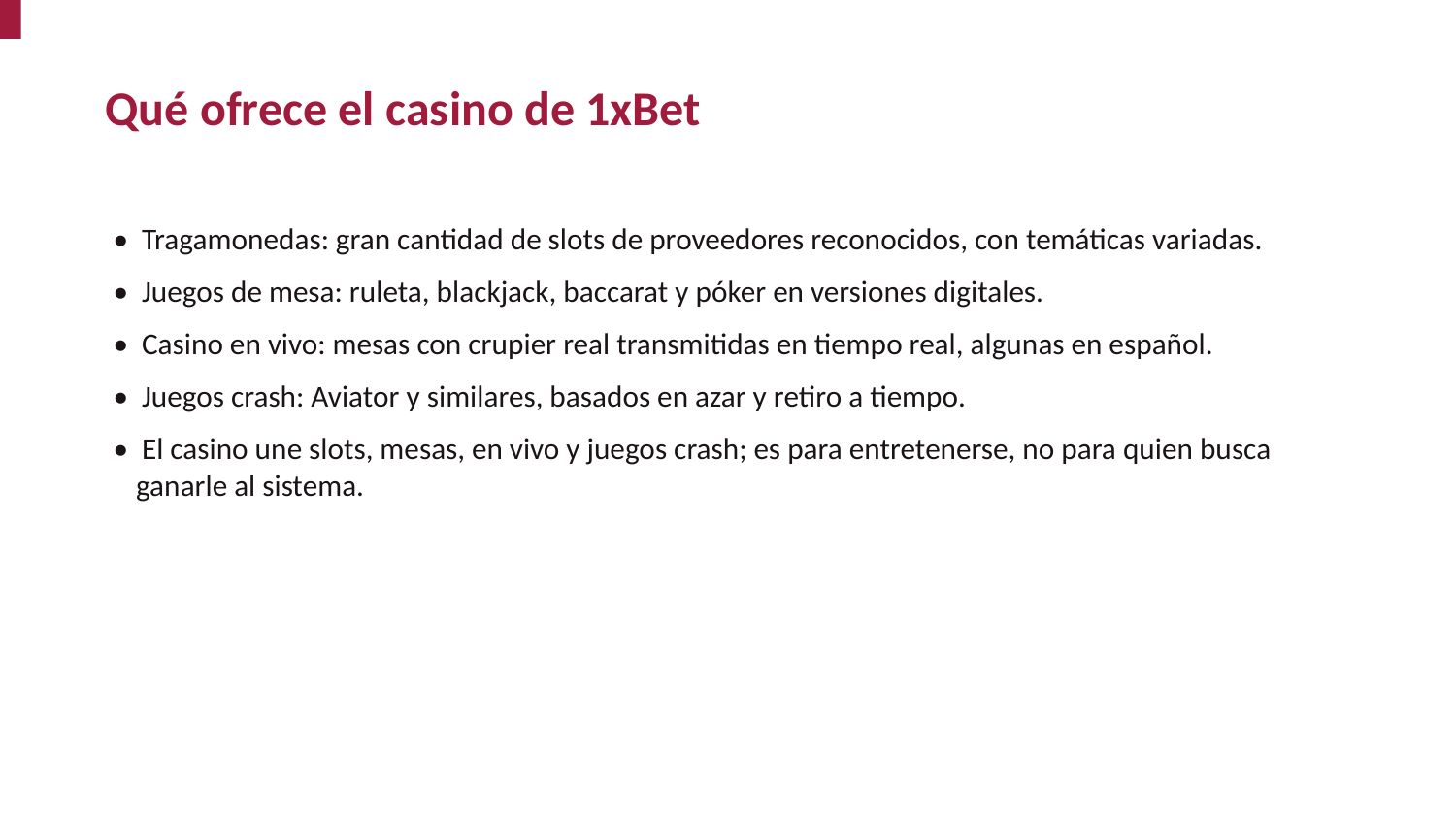

Qué ofrece el casino de 1xBet
•  Tragamonedas: gran cantidad de slots de proveedores reconocidos, con temáticas variadas.
•  Juegos de mesa: ruleta, blackjack, baccarat y póker en versiones digitales.
•  Casino en vivo: mesas con crupier real transmitidas en tiempo real, algunas en español.
•  Juegos crash: Aviator y similares, basados en azar y retiro a tiempo.
•  El casino une slots, mesas, en vivo y juegos crash; es para entretenerse, no para quien busca ganarle al sistema.